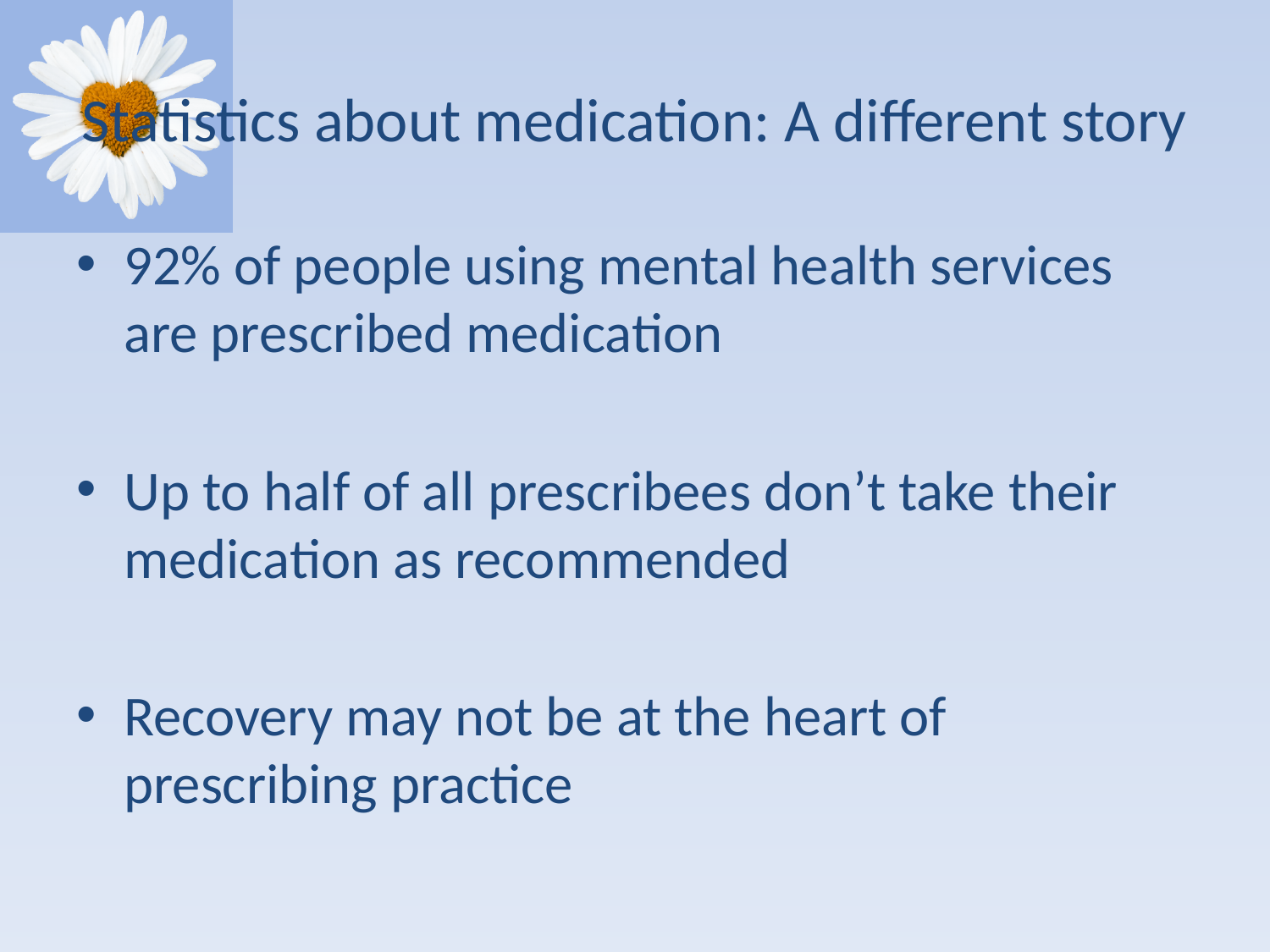

# Statistics about medication: A different story
92% of people using mental health services are prescribed medication

Up to half of all prescribees don’t take their medication as recommended

Recovery may not be at the heart of prescribing practice